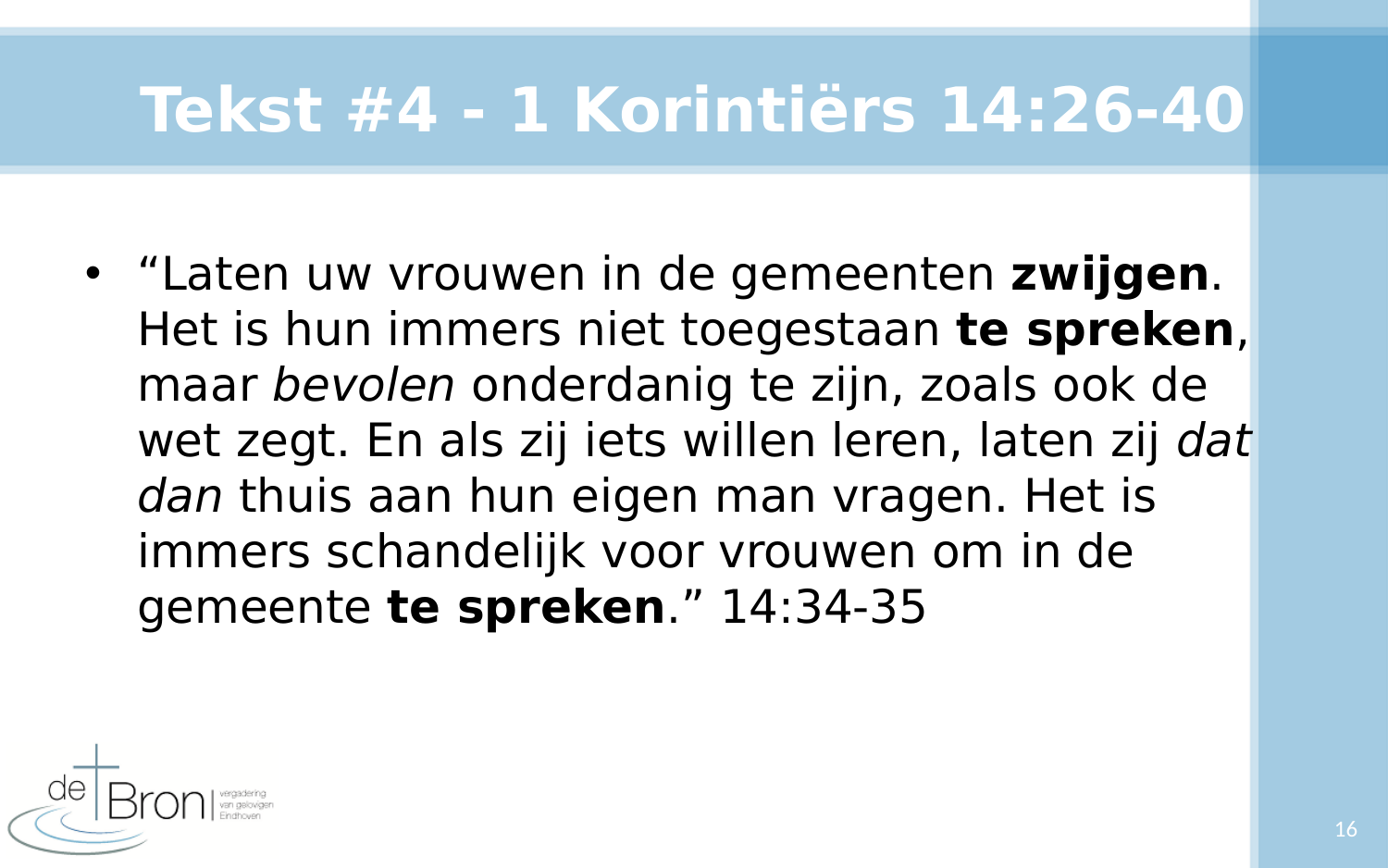

# Tekst #4 - 1 Korintiërs 14:26-40
“Laten uw vrouwen in de gemeenten zwijgen. Het is hun immers niet toegestaan te spreken, maar bevolen onderdanig te zijn, zoals ook de wet zegt. En als zij iets willen leren, laten zij dat dan thuis aan hun eigen man vragen. Het is immers schandelijk voor vrouwen om in de gemeente te spreken.” 14:34-35
16